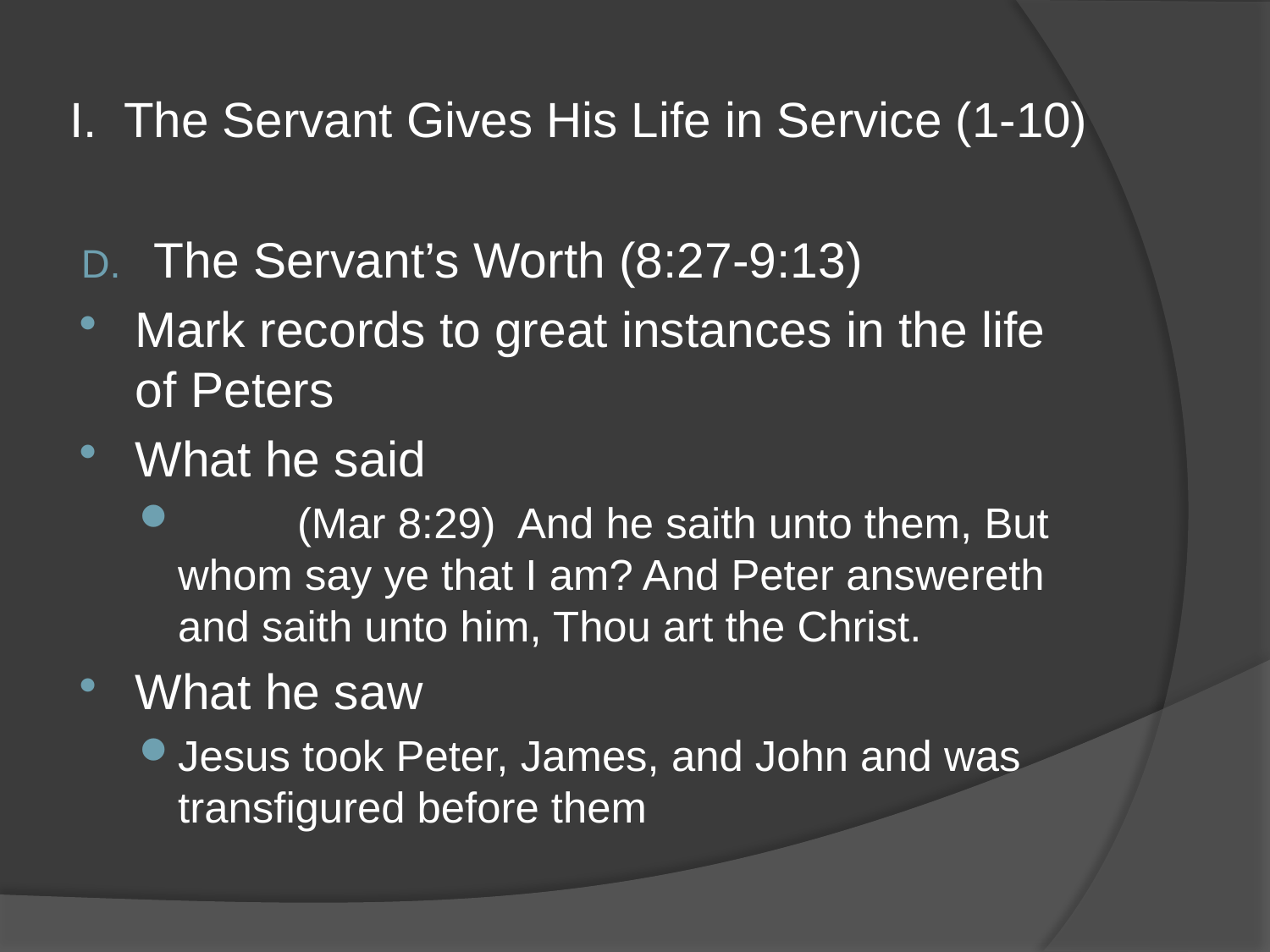

# I.  The Servant Gives His Life in Service (1-10)
The Servant’s Worth (8:27-9:13)
Mark records to great instances in the life of Peters
What he said
	(Mar 8:29)  And he saith unto them, But whom say ye that I am? And Peter answereth and saith unto him, Thou art the Christ.
What he saw
Jesus took Peter, James, and John and was transfigured before them